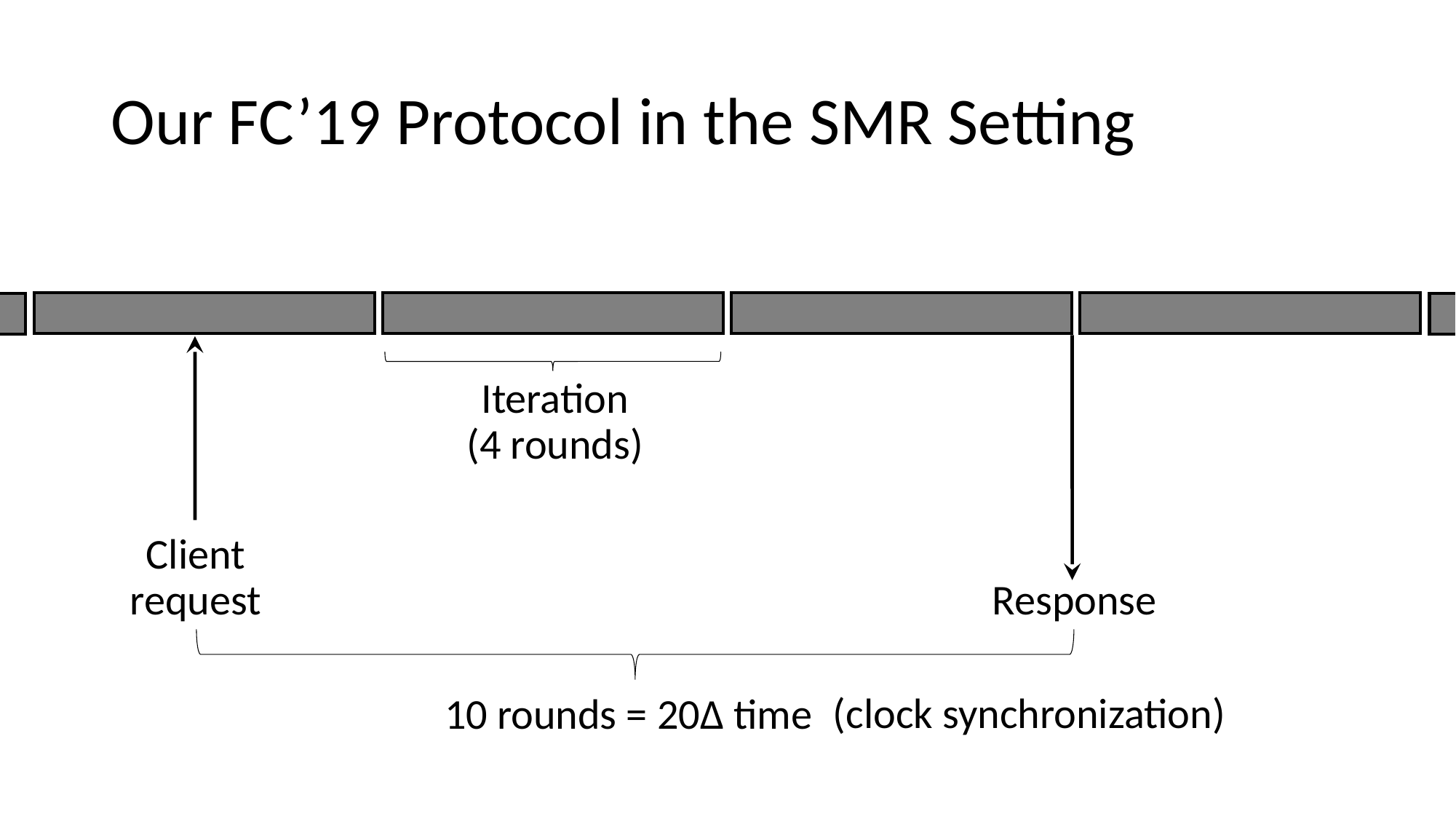

# Our FC’19 Protocol in the SMR Setting

Iteration
(4 rounds)
Client request
Response
(clock synchronization)
10 rounds = 20Δ time